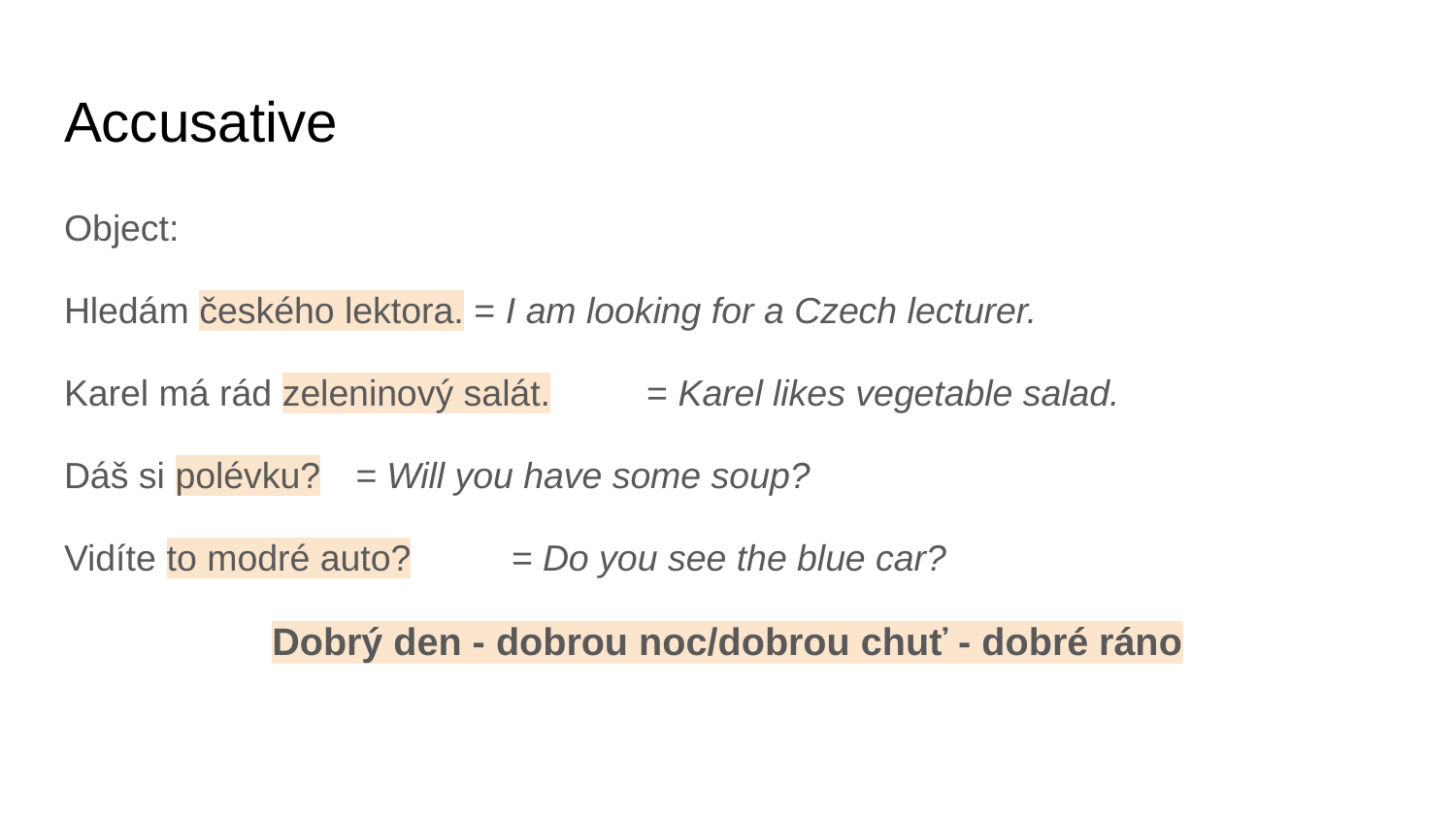

# Accusative
Object:
Hledám českého lektora. = I am looking for a Czech lecturer.
Karel má rád zeleninový salát.	= Karel likes vegetable salad.
Dáš si polévku? 	= Will you have some soup?
Vidíte to modré auto?	 = Do you see the blue car?
Dobrý den - dobrou noc/dobrou chuť - dobré ráno